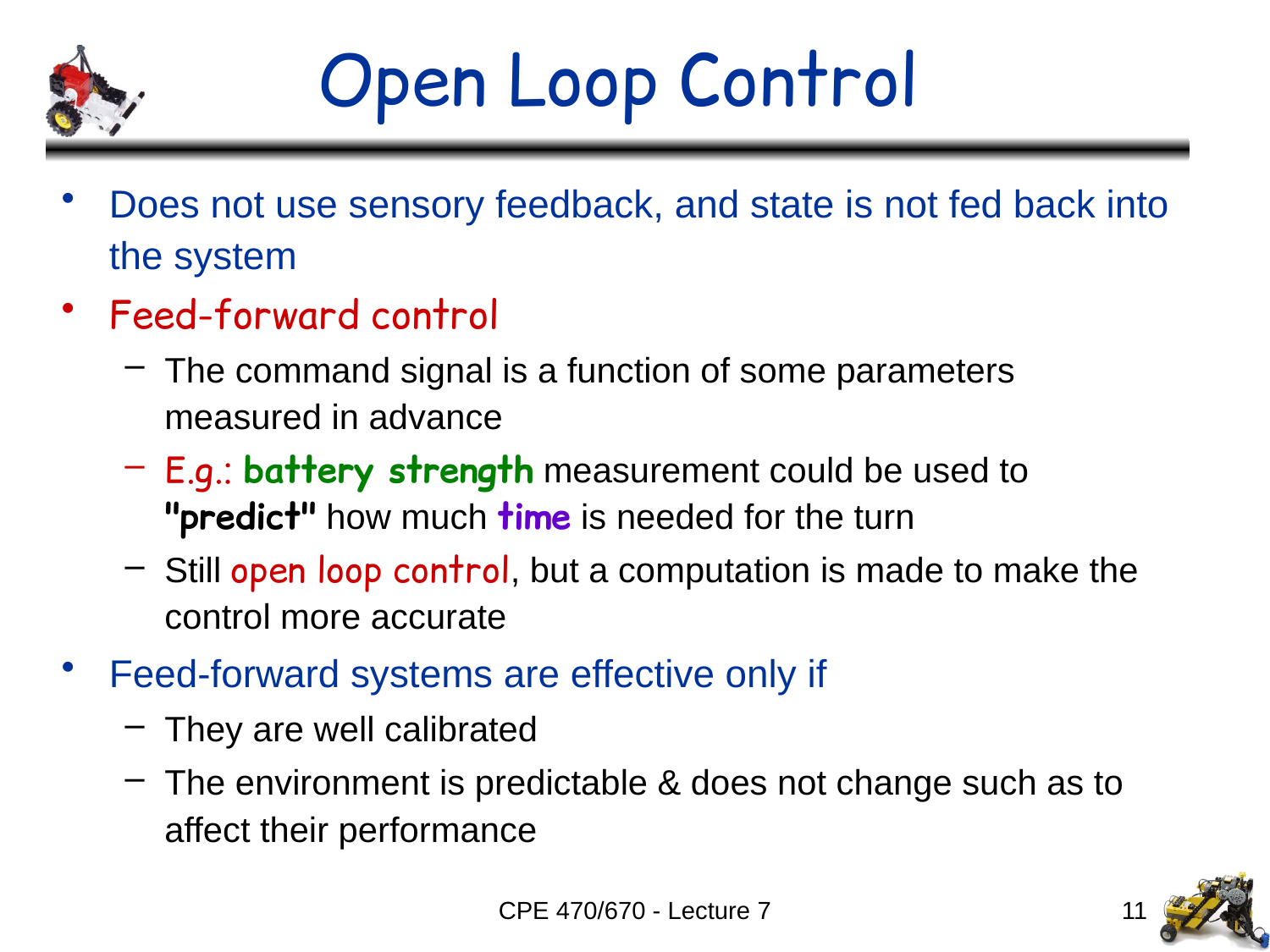

# Open Loop Control
Does not use sensory feedback, and state is not fed back into the system
Feed-forward control
The command signal is a function of some parameters measured in advance
E.g.: battery strength measurement could be used to "predict" how much time is needed for the turn
Still open loop control, but a computation is made to make the control more accurate
Feed-forward systems are effective only if
They are well calibrated
The environment is predictable & does not change such as to affect their performance
CPE 470/670 - Lecture 7
11